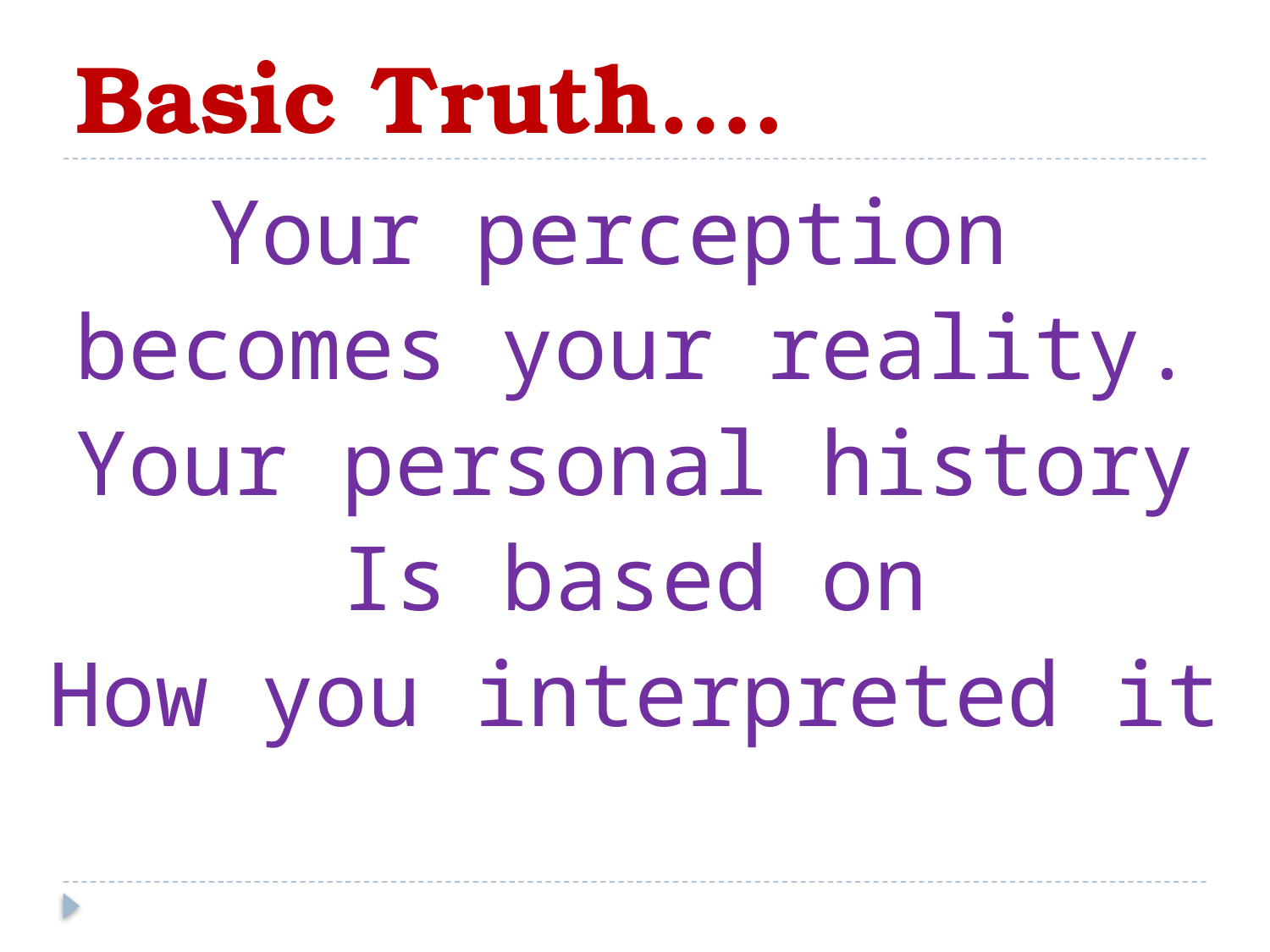

# Basic Truth….
Your perception
becomes your reality.
Your personal history
Is based on
How you interpreted it